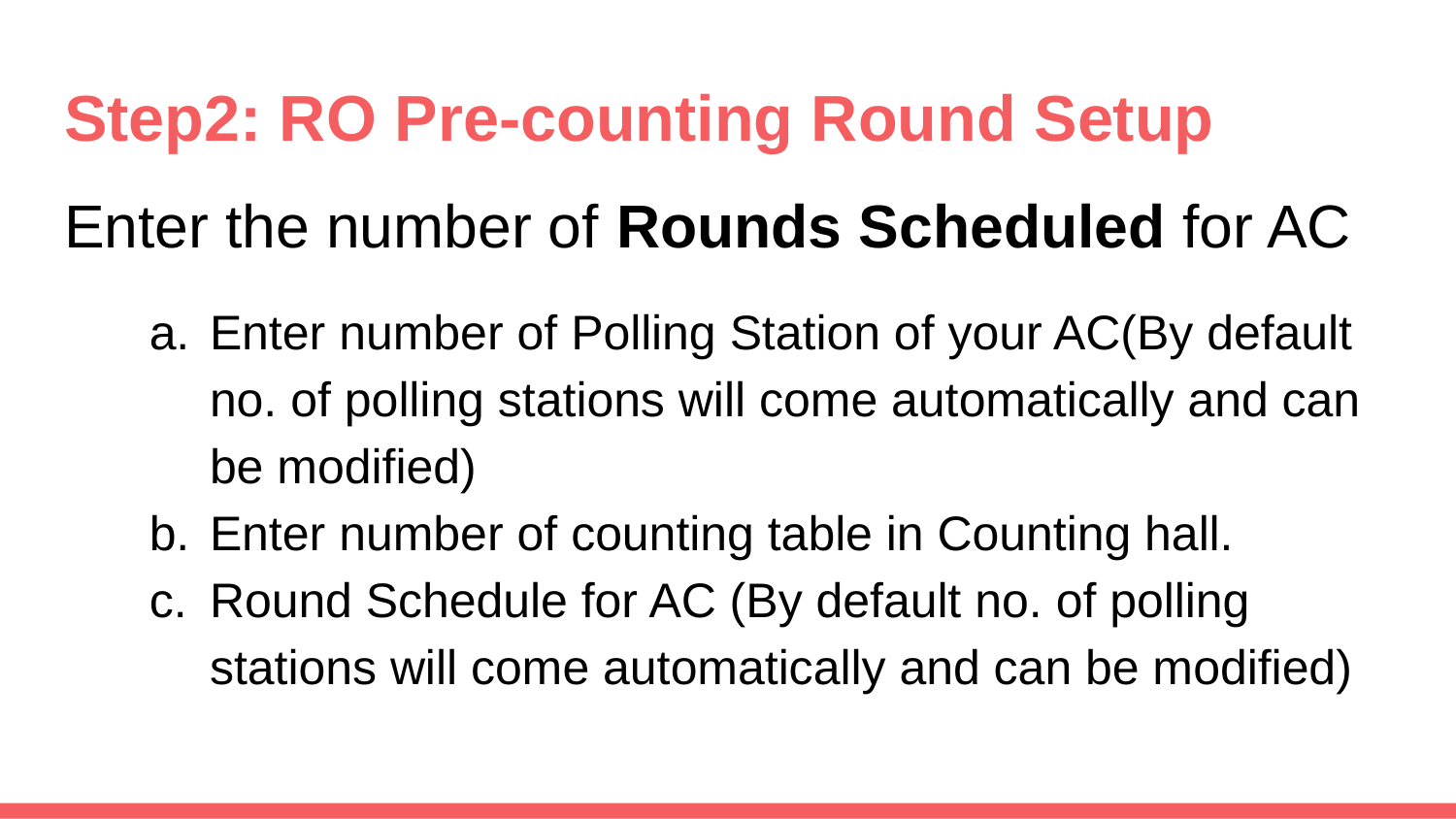

# Step2: RO Pre-counting Round Setup
Enter the number of Rounds Scheduled for AC
Enter number of Polling Station of your AC(By default no. of polling stations will come automatically and can be modified)
Enter number of counting table in Counting hall.
Round Schedule for AC (By default no. of polling stations will come automatically and can be modified)